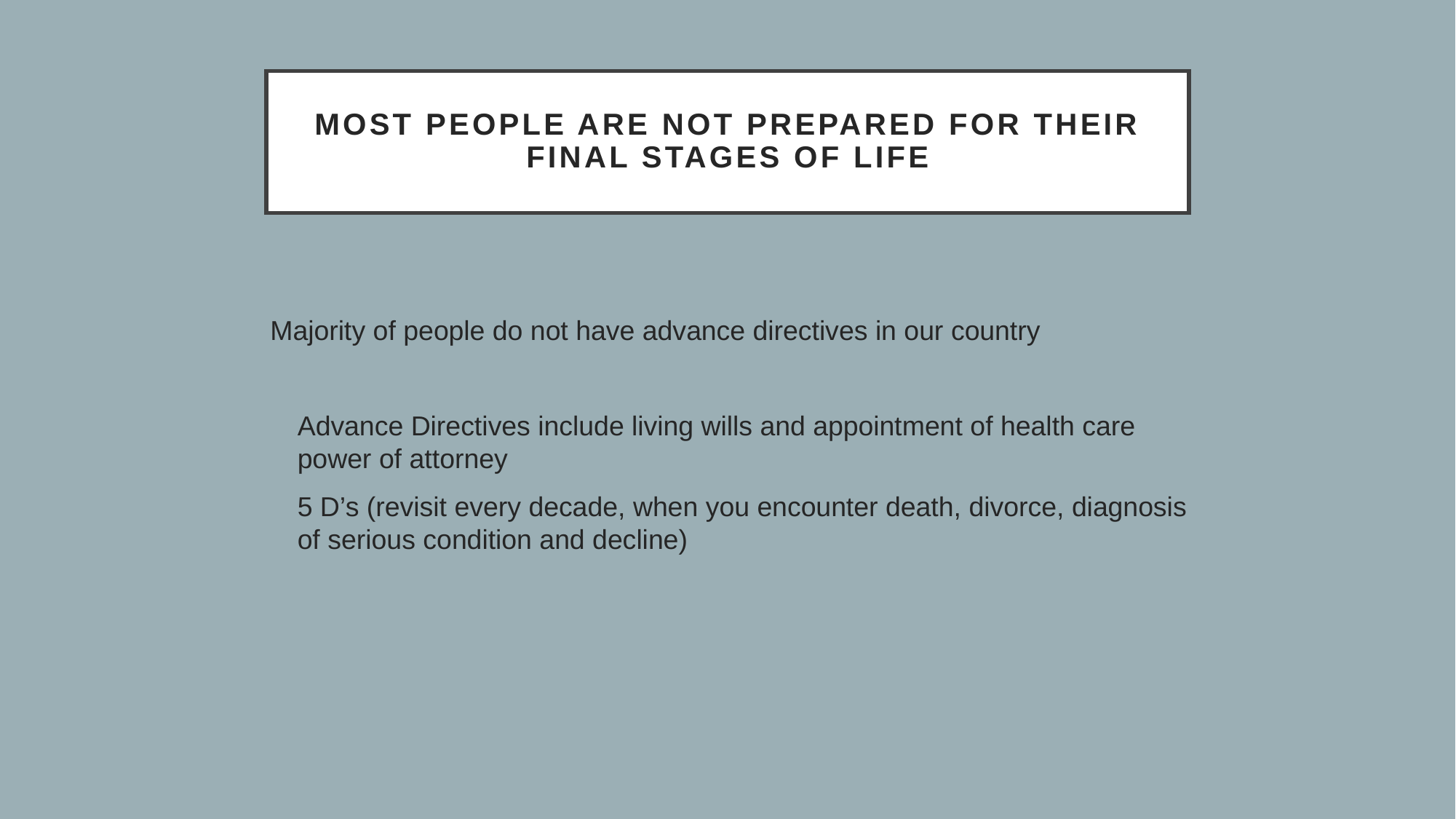

# Most people are not prepared for their final stages of life

Majority of people do not have advance directives in our country

Advance Directives include living wills and appointment of health care power of attorney
5 D’s (revisit every decade, when you encounter death, divorce, diagnosis of serious condition and decline)